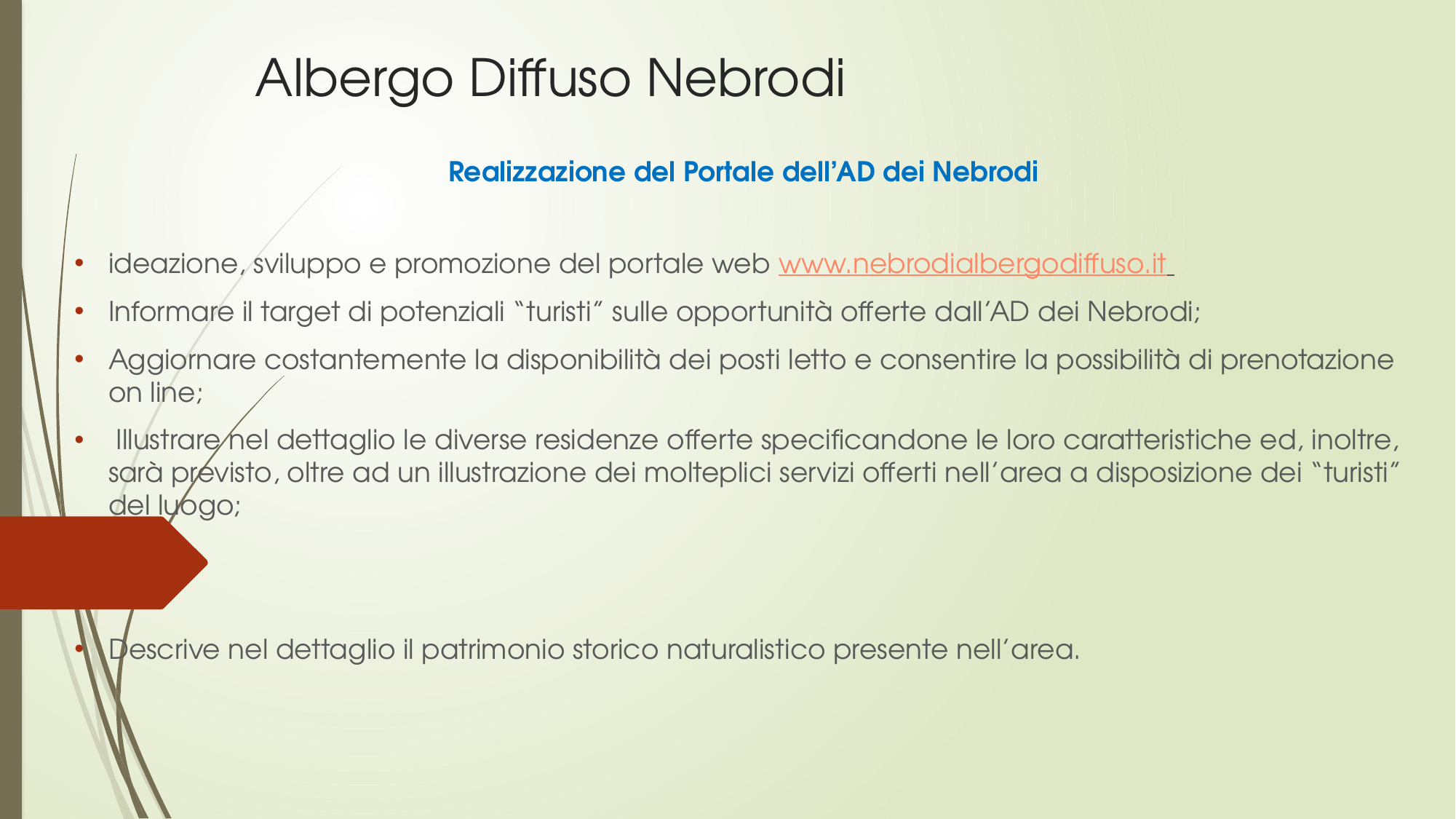

# Albergo Diffuso Nebrodi

 Realizzazione del Portale dell’AD dei Nebrodi

ideazione, sviluppo e promozione del portale web www.nebrodialbergodiffuso.it
Informare il target di potenziali “turisti” sulle opportunità offerte dall’AD dei Nebrodi;
Aggiornare costantemente la disponibilità dei posti letto e consentire la possibilità di prenotazione on line;
 Illustrare nel dettaglio le diverse residenze offerte specificandone le loro caratteristiche ed, inoltre, sarà previsto, oltre ad un illustrazione dei molteplici servizi offerti nell’area a disposizione dei “turisti” del luogo;

Descrive nel dettaglio il patrimonio storico naturalistico presente nell’area.